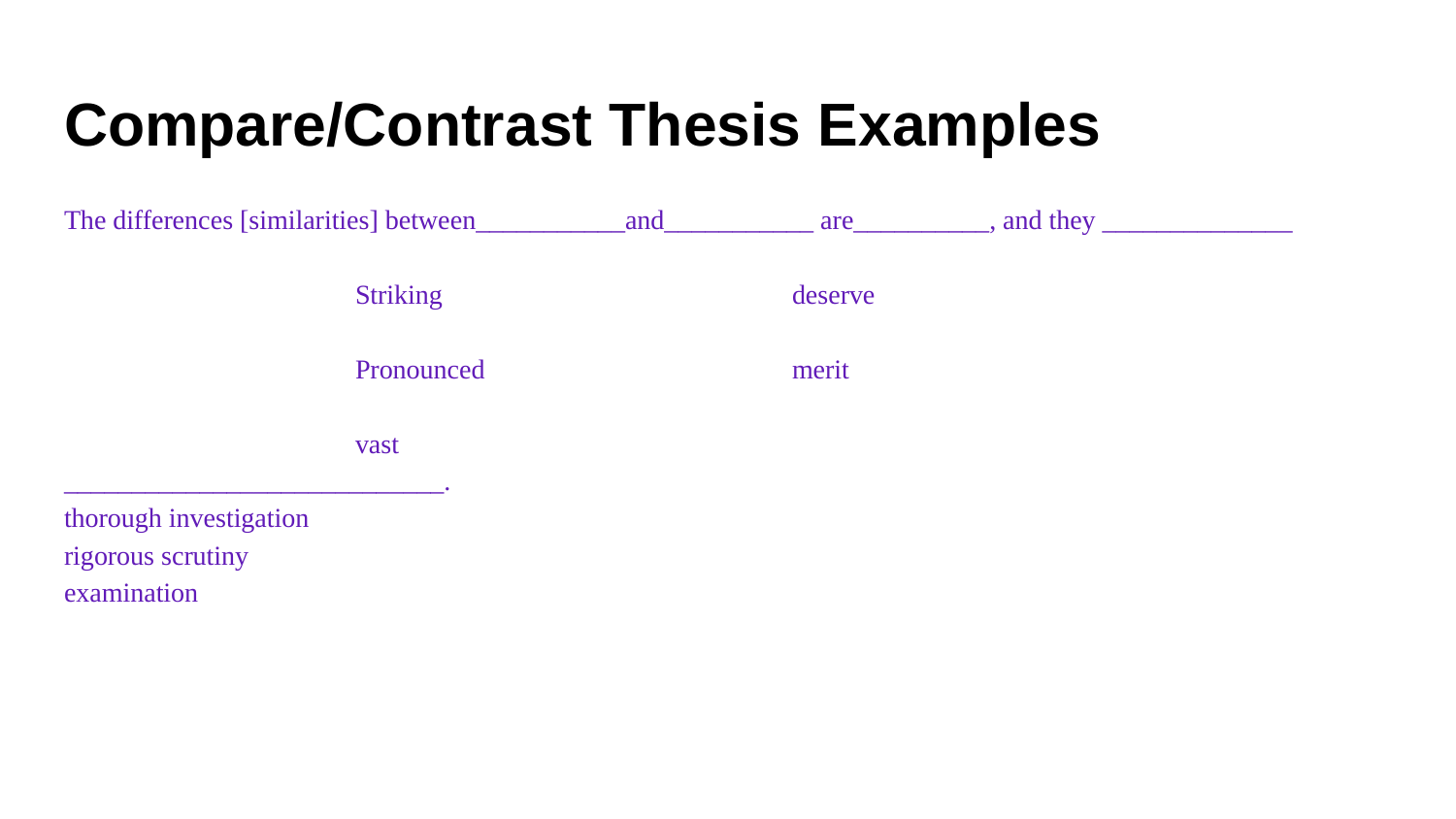

# Compare/Contrast Thesis Examples
The differences [similarities] between___________and___________ are__________, and they ______________
											Striking			deserve
											Pronounced			merit
											vast
____________________________.
thorough investigation
rigorous scrutiny
examination